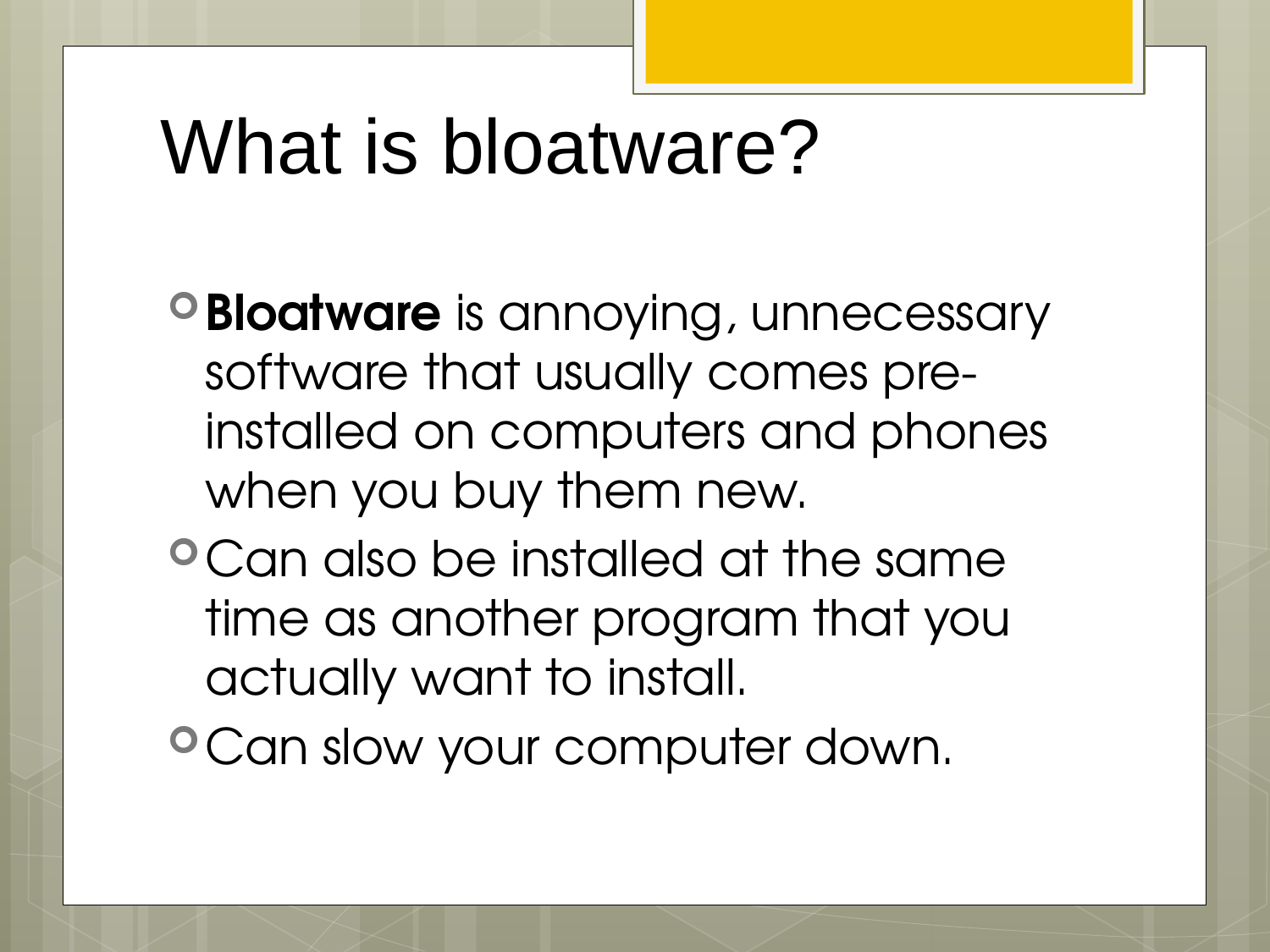

# What is bloatware?
Bloatware is annoying, unnecessary software that usually comes pre-installed on computers and phones when you buy them new.
Can also be installed at the same time as another program that you actually want to install.
Can slow your computer down.